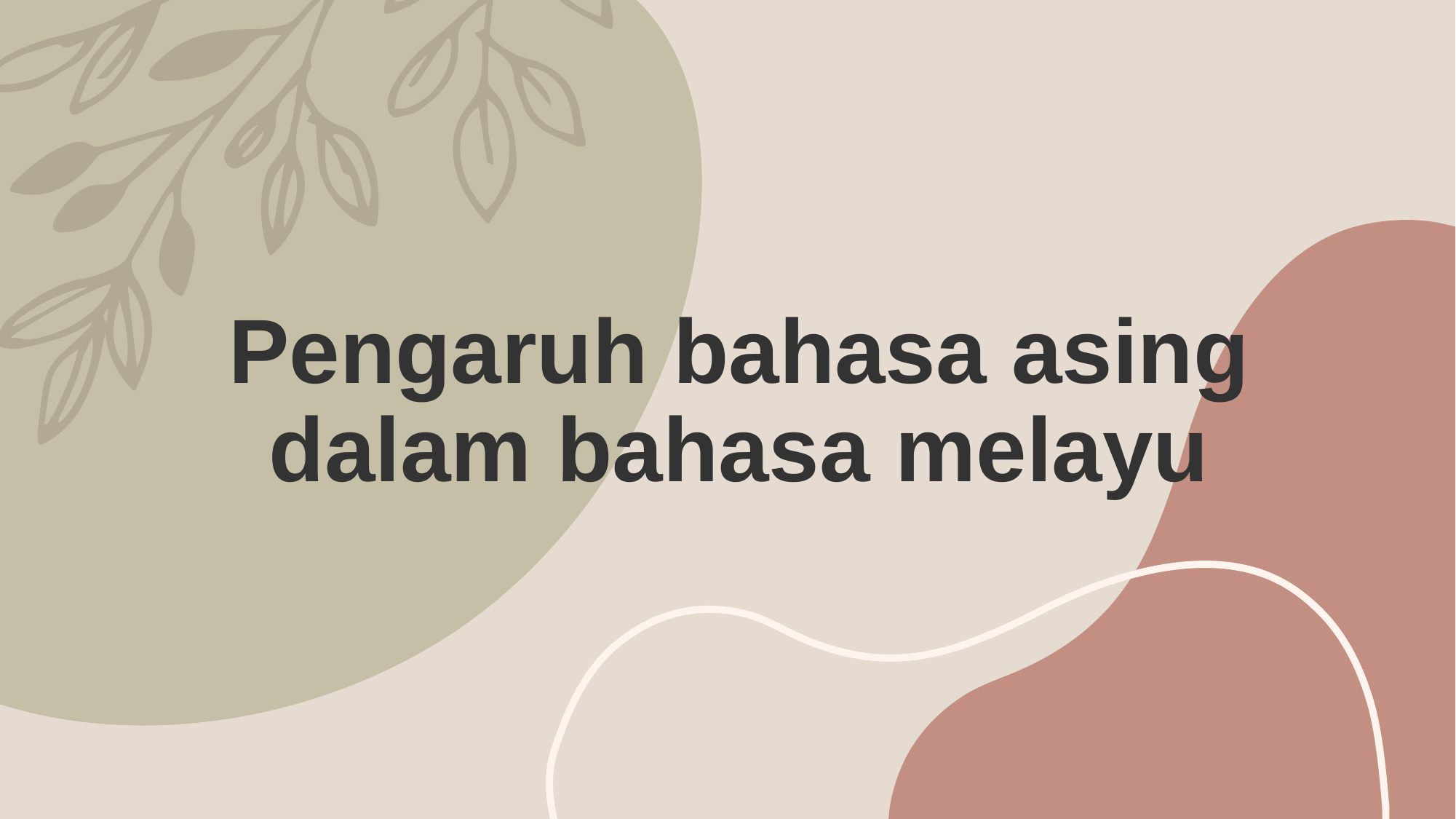

# Pengaruh bahasa asing dalam bahasa melayu